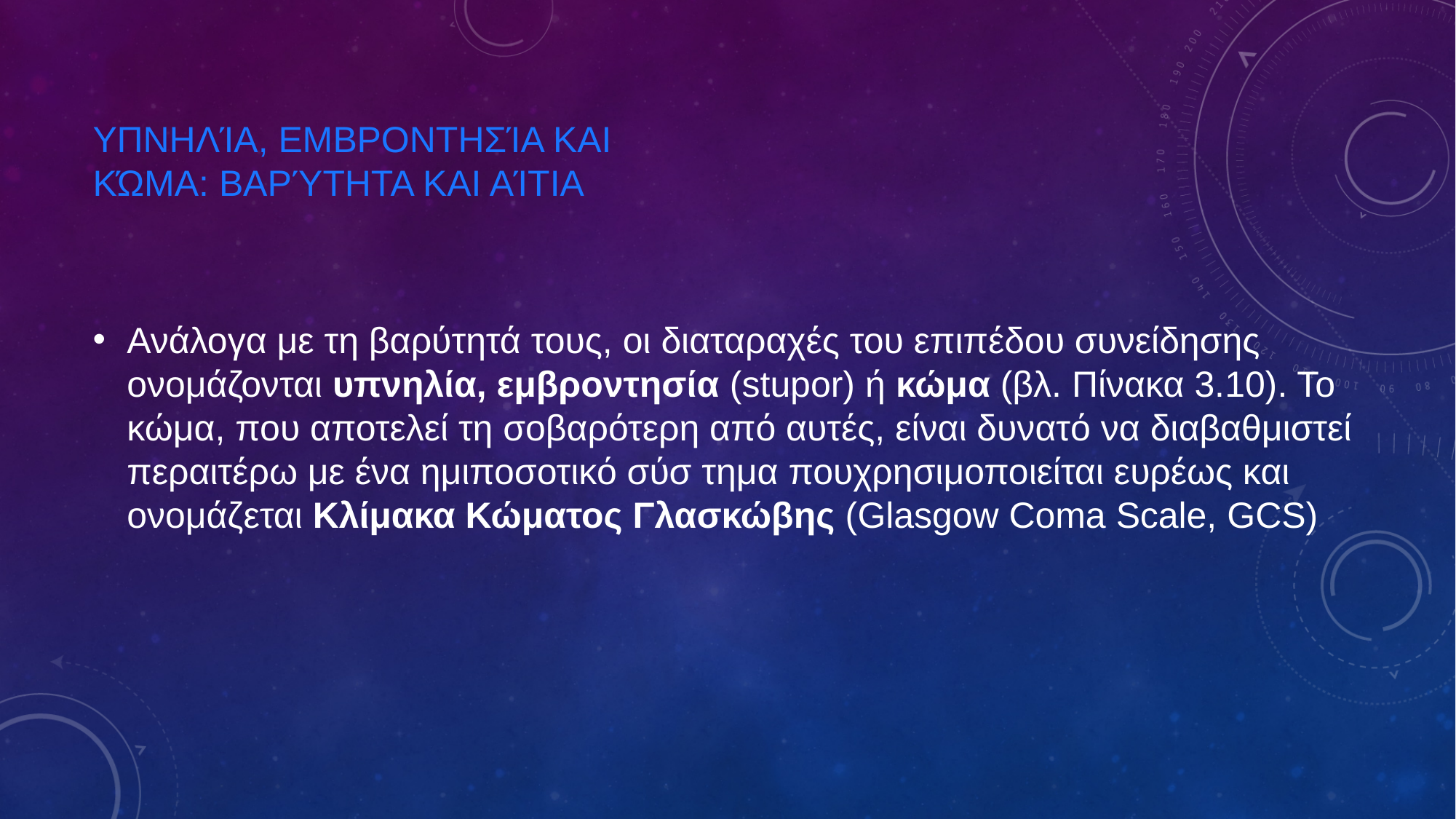

# Υπνηλία, Εμβροντησία και Κώμα: Βαρύτητα και Αίτια
Ανάλογα με τη βαρύτητά τους, οι διαταραχές του επιπέδου συνείδησης ονομάζονται υπνηλία, εμβροντησία (stupor) ή κώμα (βλ. Πίνακα 3.10). Το κώμα, που αποτελεί τη σοβαρότερη από αυτές, είναι δυνατό να διαβαθμιστεί περαιτέρω με ένα ημιποσοτικό σύσ τημα πουχρησιμοποιείται ευρέως και ονομάζεται Κλίμακα Κώματος Γλασκώβης (Glasgow Coma Scale, GCS)